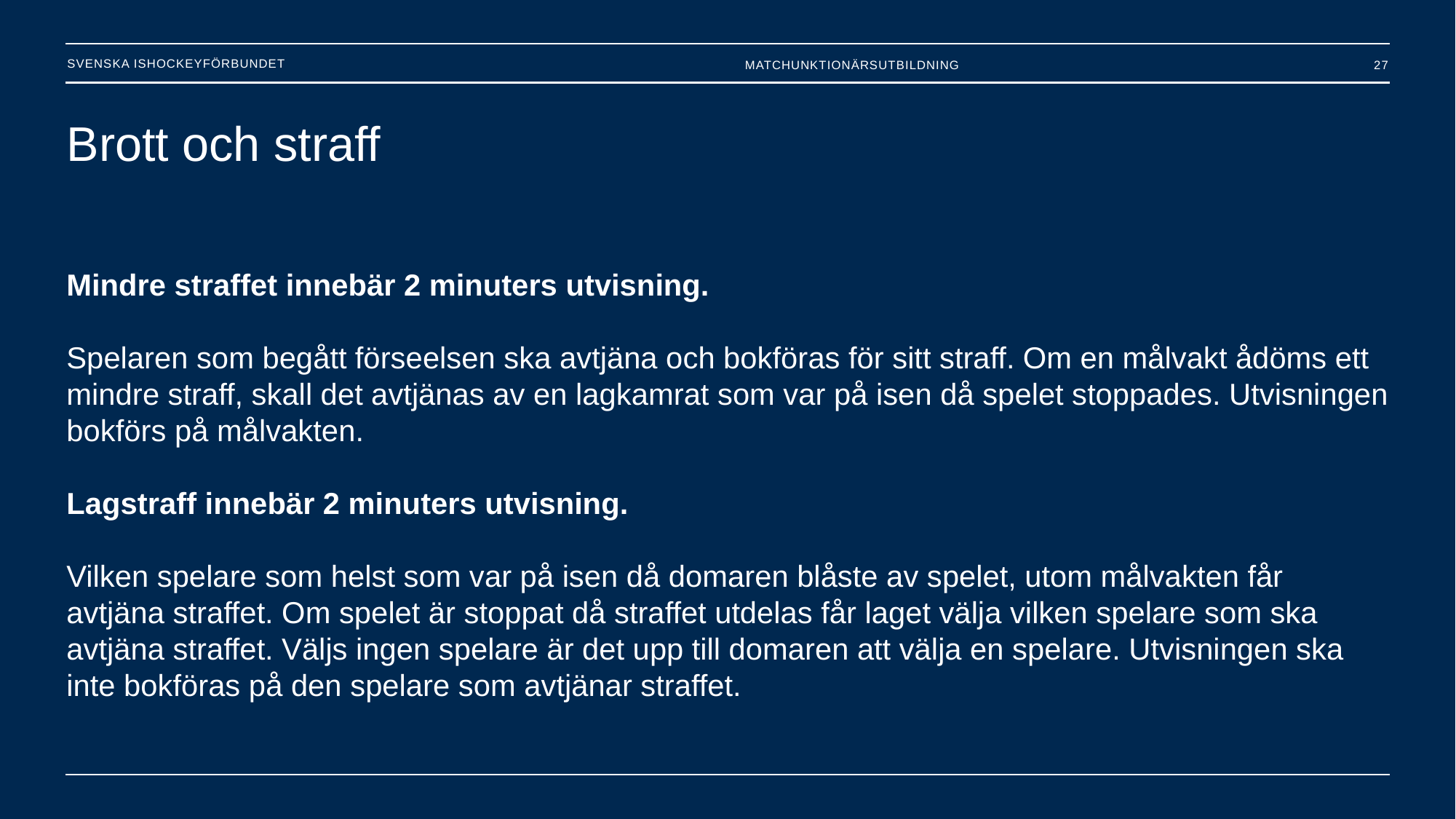

Matchunktionärsutbildning
27
# Brott och straff Mindre straffet innebär 2 minuters utvisning. Spelaren som begått förseelsen ska avtjäna och bokföras för sitt straff. Om en målvakt ådöms ett mindre straff, skall det avtjänas av en lagkamrat som var på isen då spelet stoppades. Utvisningen bokförs på målvakten. Lagstraff innebär 2 minuters utvisning. Vilken spelare som helst som var på isen då domaren blåste av spelet, utom målvakten får avtjäna straffet. Om spelet är stoppat då straffet utdelas får laget välja vilken spelare som ska avtjäna straffet. Väljs ingen spelare är det upp till domaren att välja en spelare. Utvisningen ska inte bokföras på den spelare som avtjänar straffet.